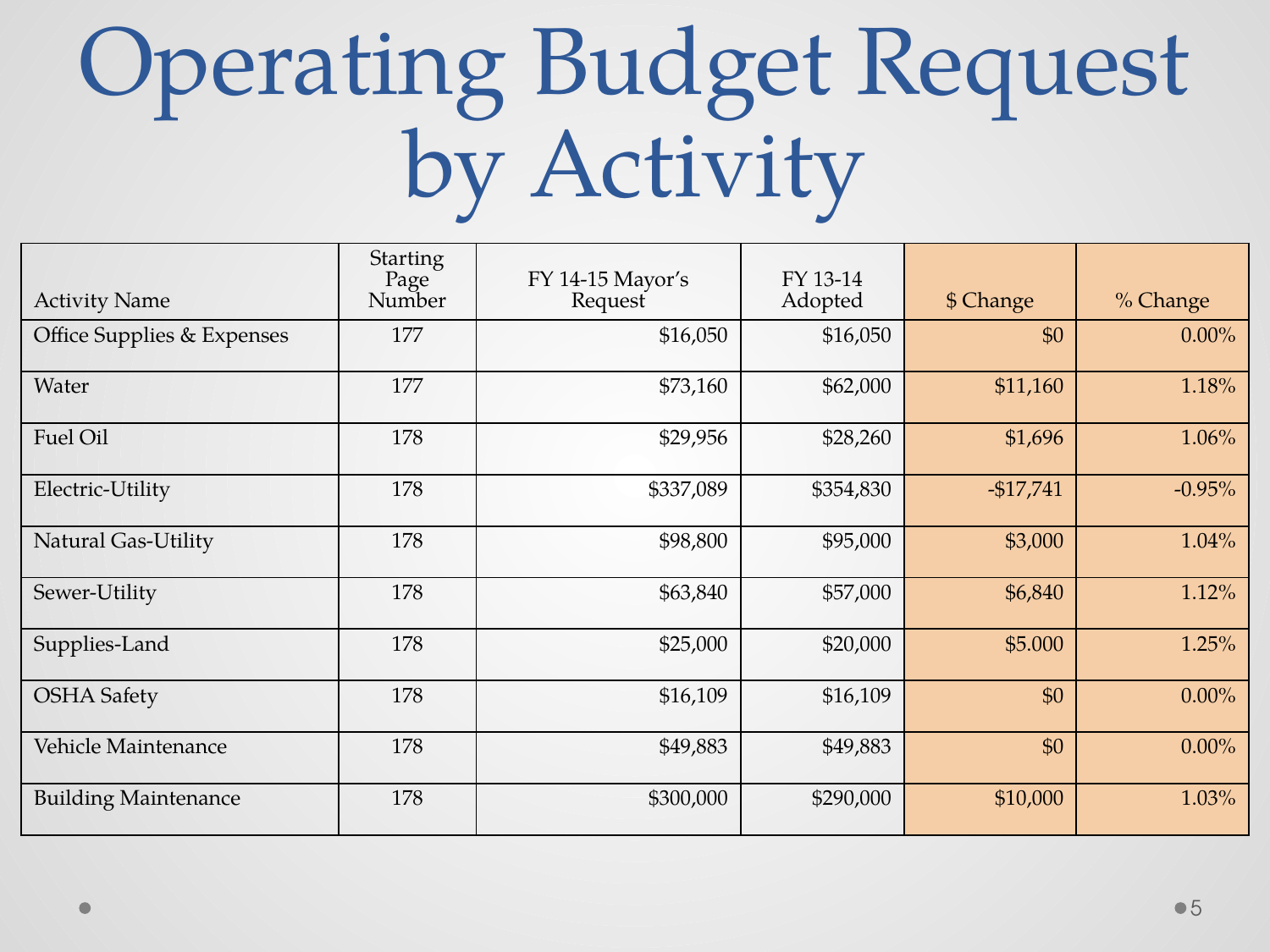

# Operating Budget Request by Activity
| Activity Name | Starting Page Number | FY 14-15 Mayor’s Request | FY 13-14 Adopted | $ Change | % Change |
| --- | --- | --- | --- | --- | --- |
| Office Supplies & Expenses | 177 | $16,050 | $16,050 | $0 | 0.00% |
| Water | 177 | $73,160 | $62,000 | $11,160 | 1.18% |
| Fuel Oil | 178 | $29,956 | $28,260 | $1,696 | 1.06% |
| Electric-Utility | 178 | $337,089 | $354,830 | -$17,741 | -0.95% |
| Natural Gas-Utility | 178 | $98,800 | $95,000 | $3,000 | 1.04% |
| Sewer-Utility | 178 | $63,840 | $57,000 | $6,840 | 1.12% |
| Supplies-Land | 178 | $25,000 | $20,000 | $5.000 | 1.25% |
| OSHA Safety | 178 | $16,109 | $16,109 | $0 | 0.00% |
| Vehicle Maintenance | 178 | $49,883 | $49,883 | $0 | 0.00% |
| Building Maintenance | 178 | $300,000 | $290,000 | $10,000 | 1.03% |
5